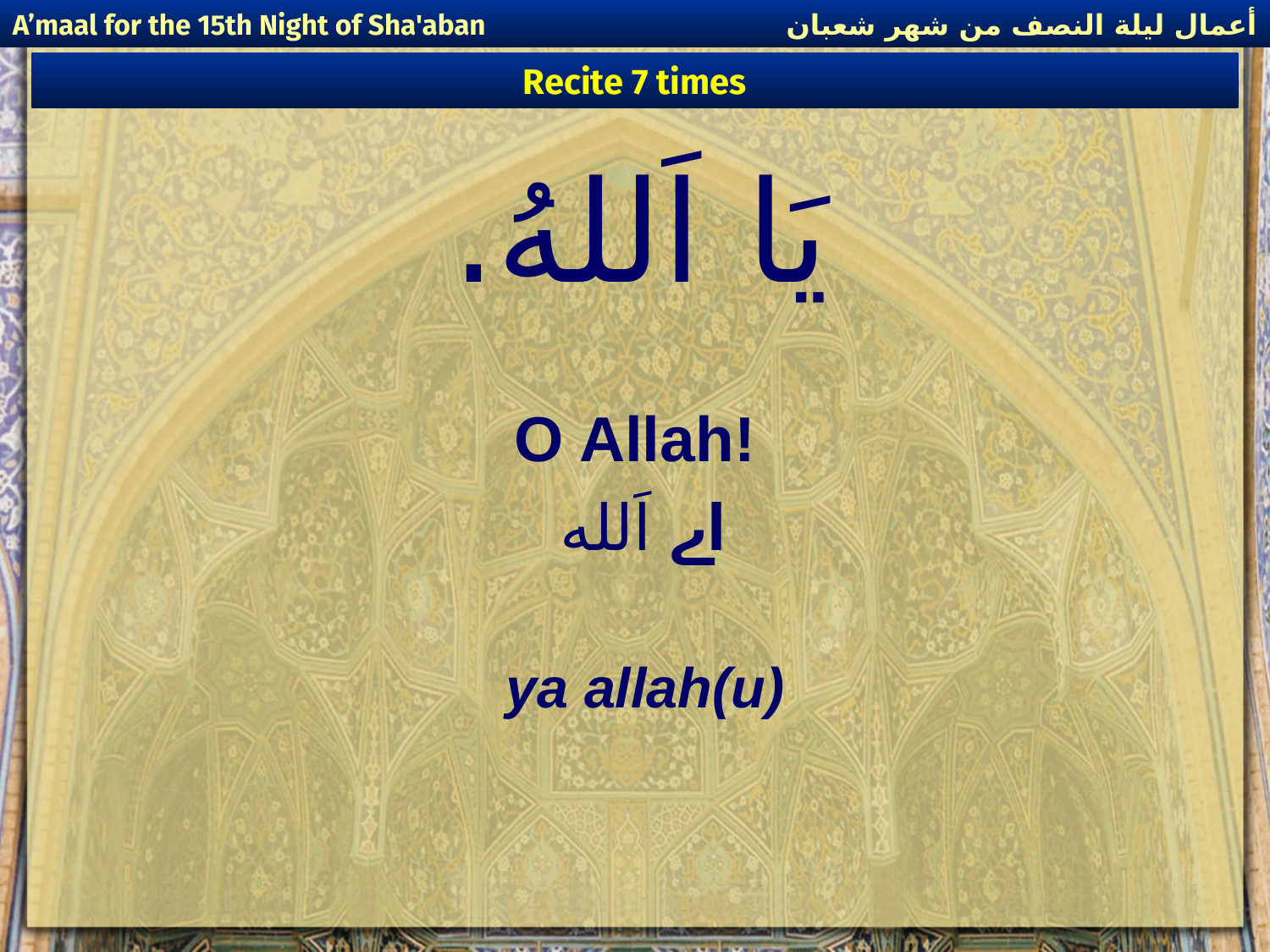

أعمال ليلة النصف من شهر شعبان
A’maal for the 15th Night of Sha'aban
Recite 7 times
# يَا اَللهُ.
O Allah!
 اے اَلله
ya allah(u)